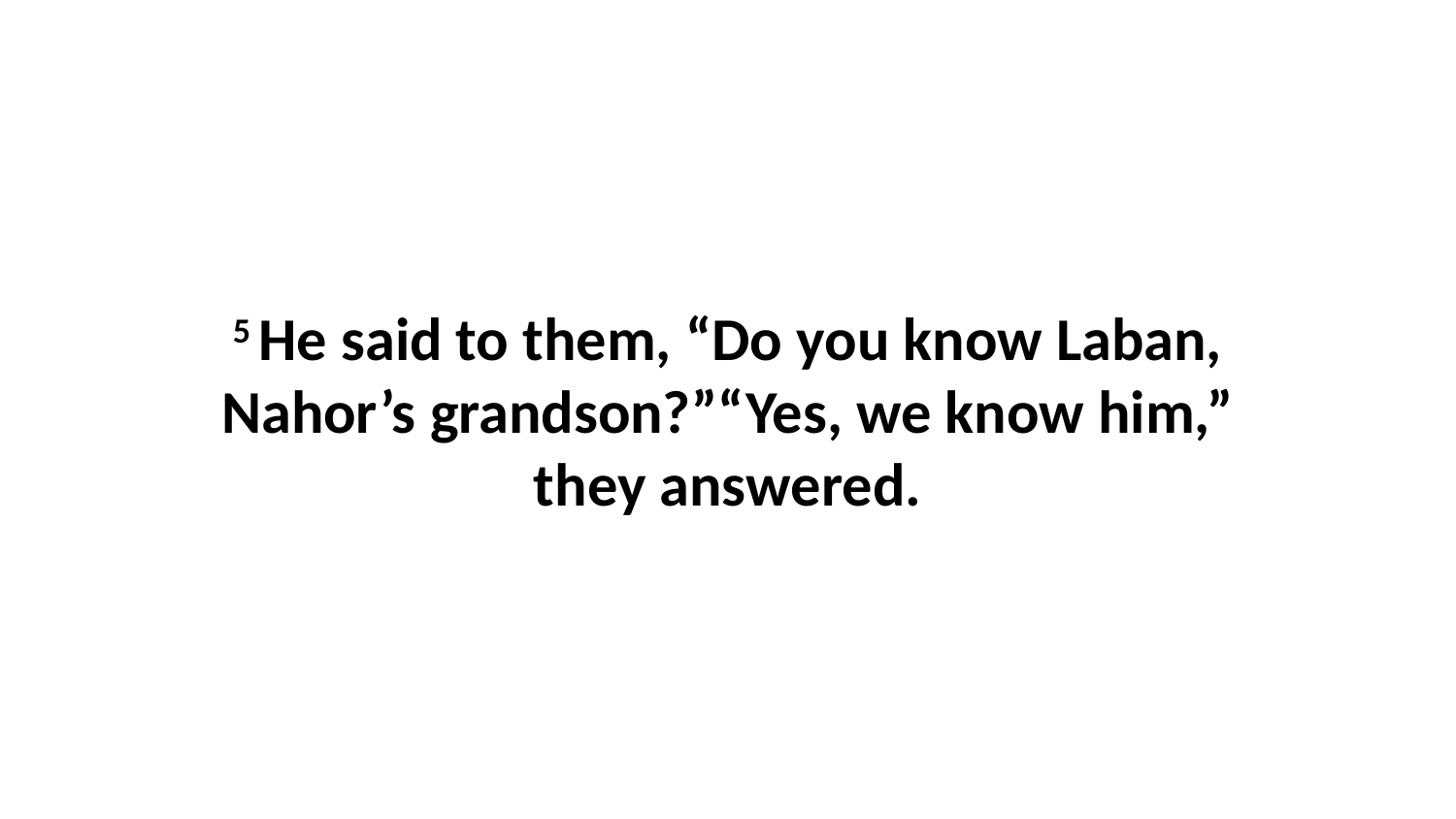

5 He said to them, “Do you know Laban, Nahor’s grandson?”“Yes, we know him,” they answered.